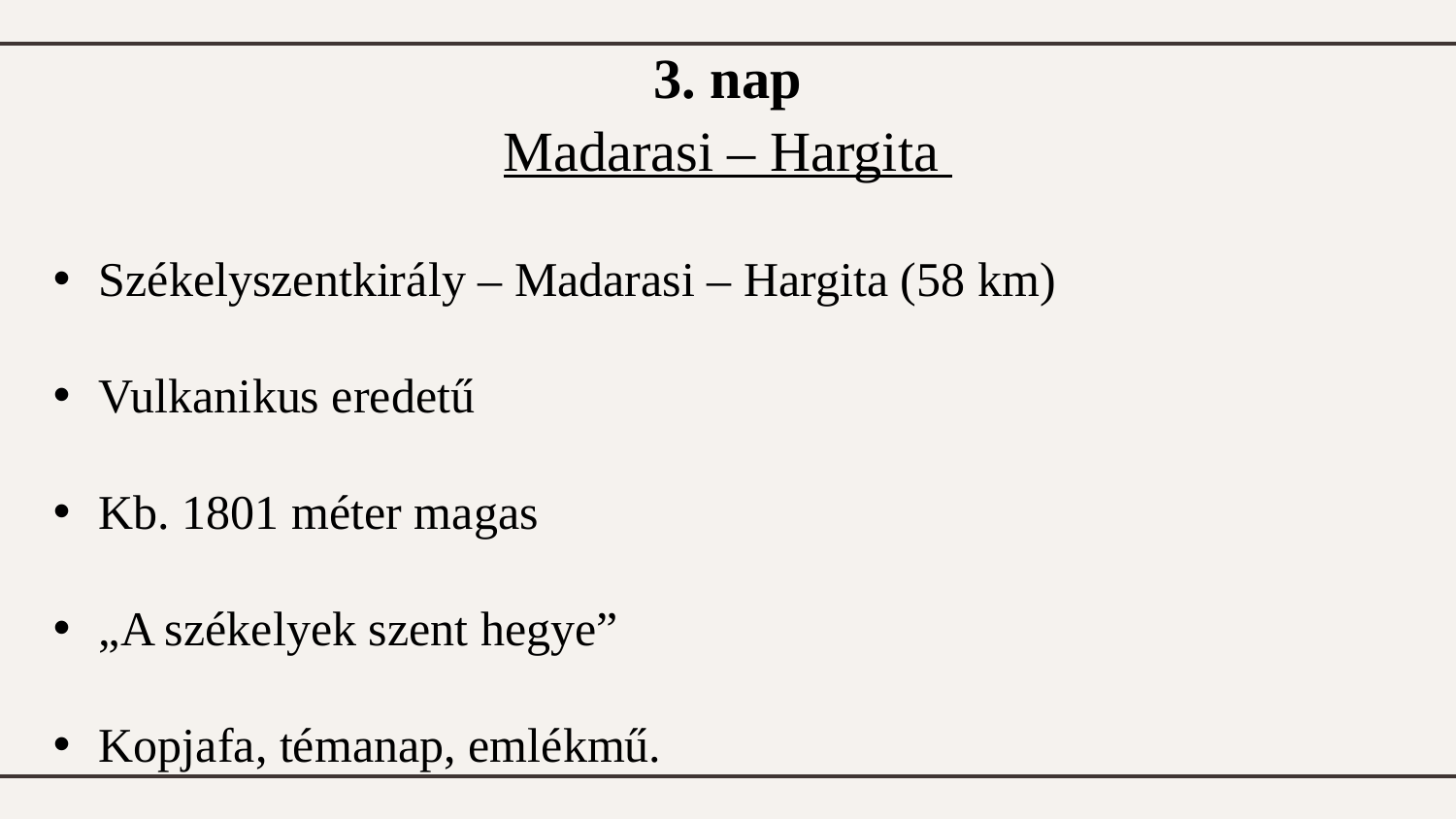

3. nap
Madarasi – Hargita
Székelyszentkirály – Madarasi – Hargita (58 km)
Vulkanikus eredetű
Kb. 1801 méter magas
„A székelyek szent hegye”
Kopjafa, témanap, emlékmű.